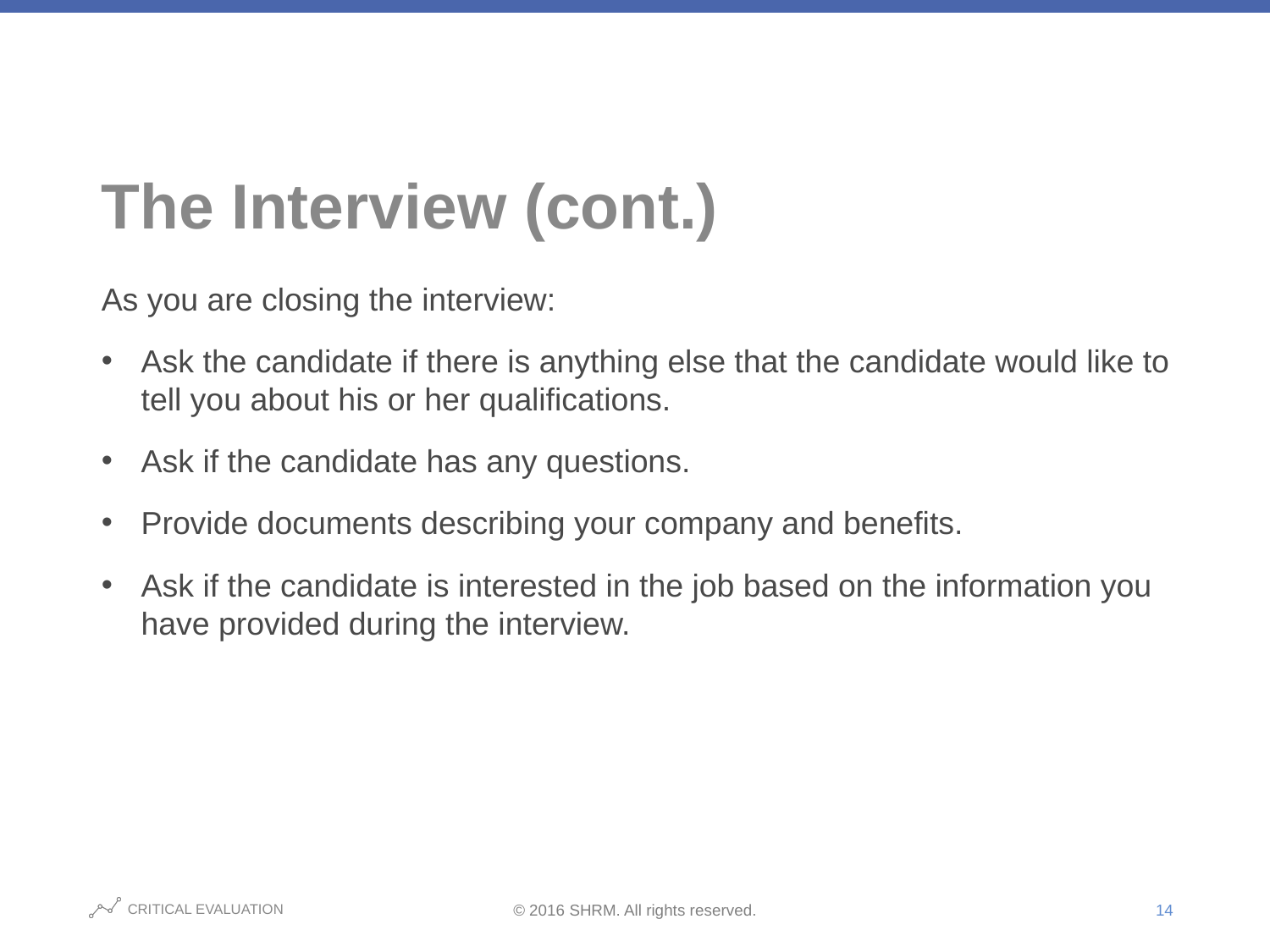

# The Interview (cont.)
As you are closing the interview:
Ask the candidate if there is anything else that the candidate would like to tell you about his or her qualifications.
Ask if the candidate has any questions.
Provide documents describing your company and benefits.
Ask if the candidate is interested in the job based on the information you have provided during the interview.
14